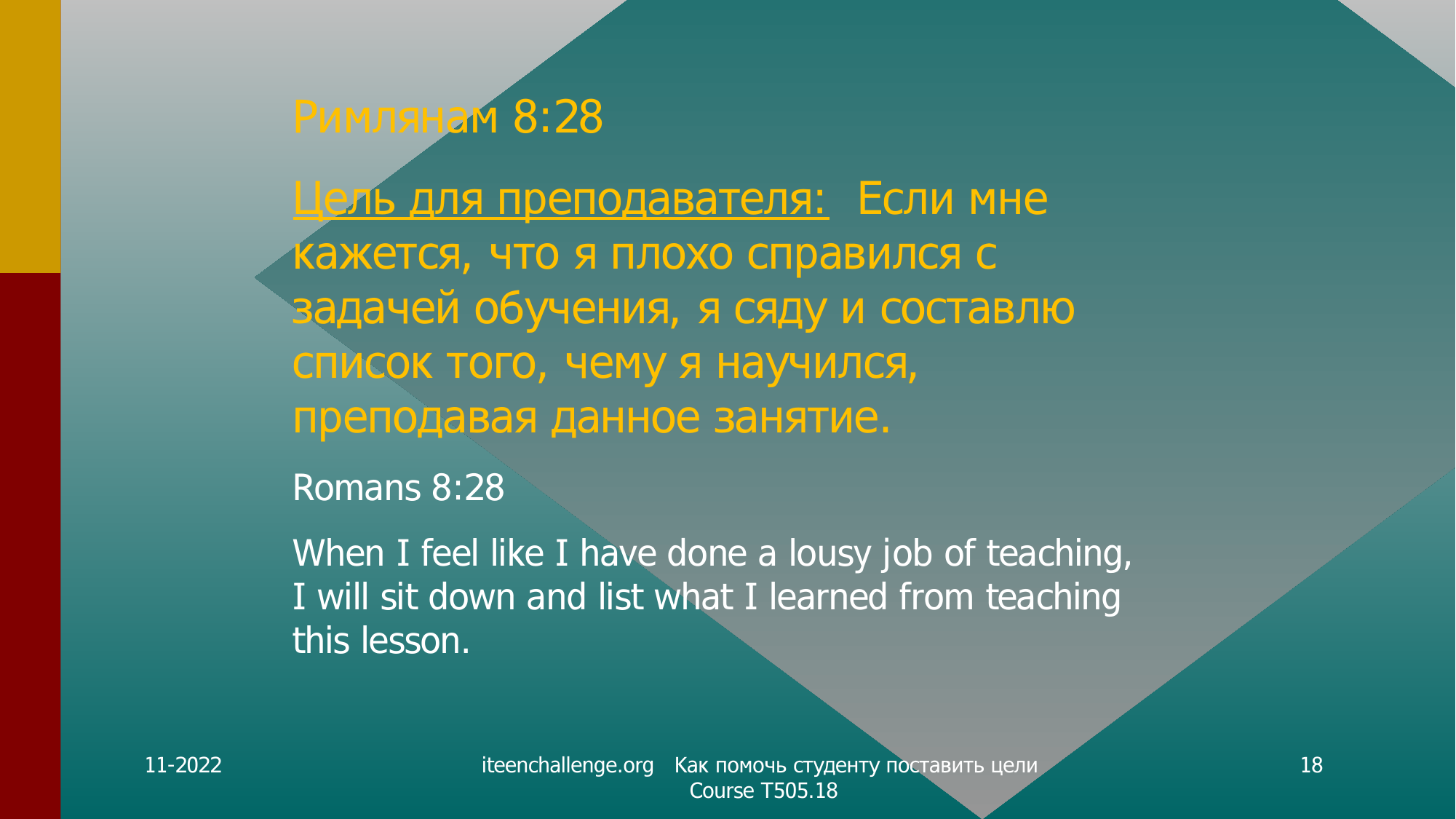

Римлянам 8:28
Цель для преподавателя:  Если мне кажется, что я плохо справился с задачей обучения, я сяду и составлю список того, чему я научился, преподавая данное занятие.
Romans 8:28
When I feel like I have done a lousy job of teaching,
I will sit down and list what I learned from teaching this lesson.

11-2022
iteenchallenge.org   Как помочь студенту поставить цели  Course T505.18
18